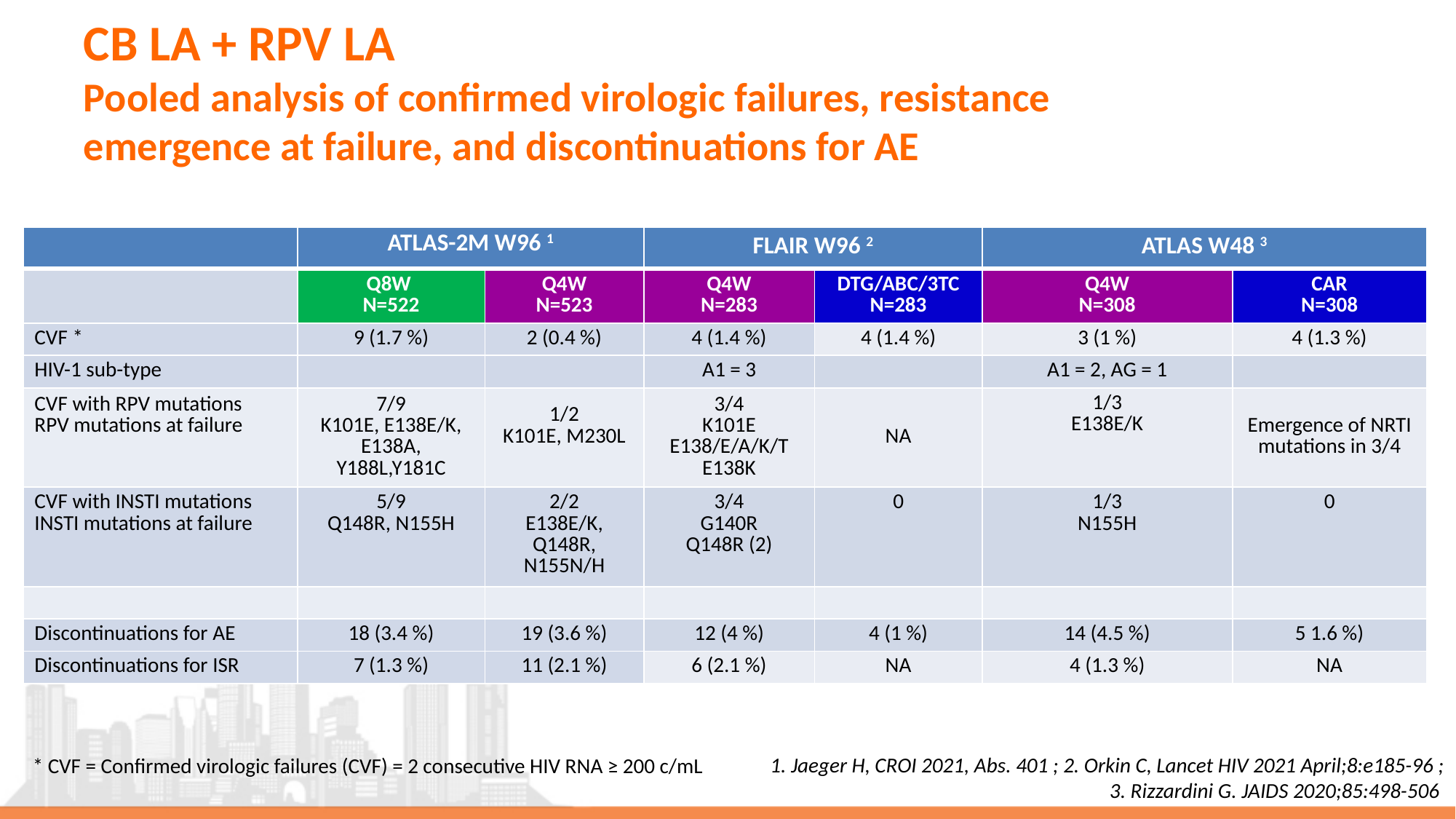

# CB LA + RPV LA Pooled analysis of confirmed virologic failures, resistance emergence at failure, and discontinuations for AE
|  | ATLAS-2M W96 1 |  | FLAIR W96 2 |  | ATLAS W48 3 |  |
| --- | --- | --- | --- | --- | --- | --- |
|  | Q8W N=522 | Q4W N=523 | Q4W N=283 | DTG/ABC/3TC N=283 | Q4W N=308 | CAR N=308 |
| CVF \* | 9 (1.7 %) | 2 (0.4 %) | 4 (1.4 %) | 4 (1.4 %) | 3 (1 %) | 4 (1.3 %) |
| HIV-1 sub-type |  |  | A1 = 3 |  | A1 = 2, AG = 1 |  |
| CVF with RPV mutations RPV mutations at failure | 7/9 K101E, E138E/K, E138A, Y188L,Y181C | 1/2 K101E, M230L | 3/4 K101E E138/E/A/K/T E138K | NA | 1/3 E138E/K | Emergence of NRTI mutations in 3/4 |
| CVF with INSTI mutations INSTI mutations at failure | 5/9 Q148R, N155H | 2/2 E138E/K, Q148R, N155N/H | 3/4 G140R Q148R (2) | 0 | 1/3 N155H | 0 |
|  |  |  |  |  |  |  |
| Discontinuations for AE | 18 (3.4 %) | 19 (3.6 %) | 12 (4 %) | 4 (1 %) | 14 (4.5 %) | 5 1.6 %) |
| Discontinuations for ISR | 7 (1.3 %) | 11 (2.1 %) | 6 (2.1 %) | NA | 4 (1.3 %) | NA |
1. Jaeger H, CROI 2021, Abs. 401 ; 2. Orkin C, Lancet HIV 2021 April;8:e185-96 ;
 3. Rizzardini G. JAIDS 2020;85:498-506
* CVF = Confirmed virologic failures (CVF) = 2 consecutive HIV RNA ≥ 200 c/mL